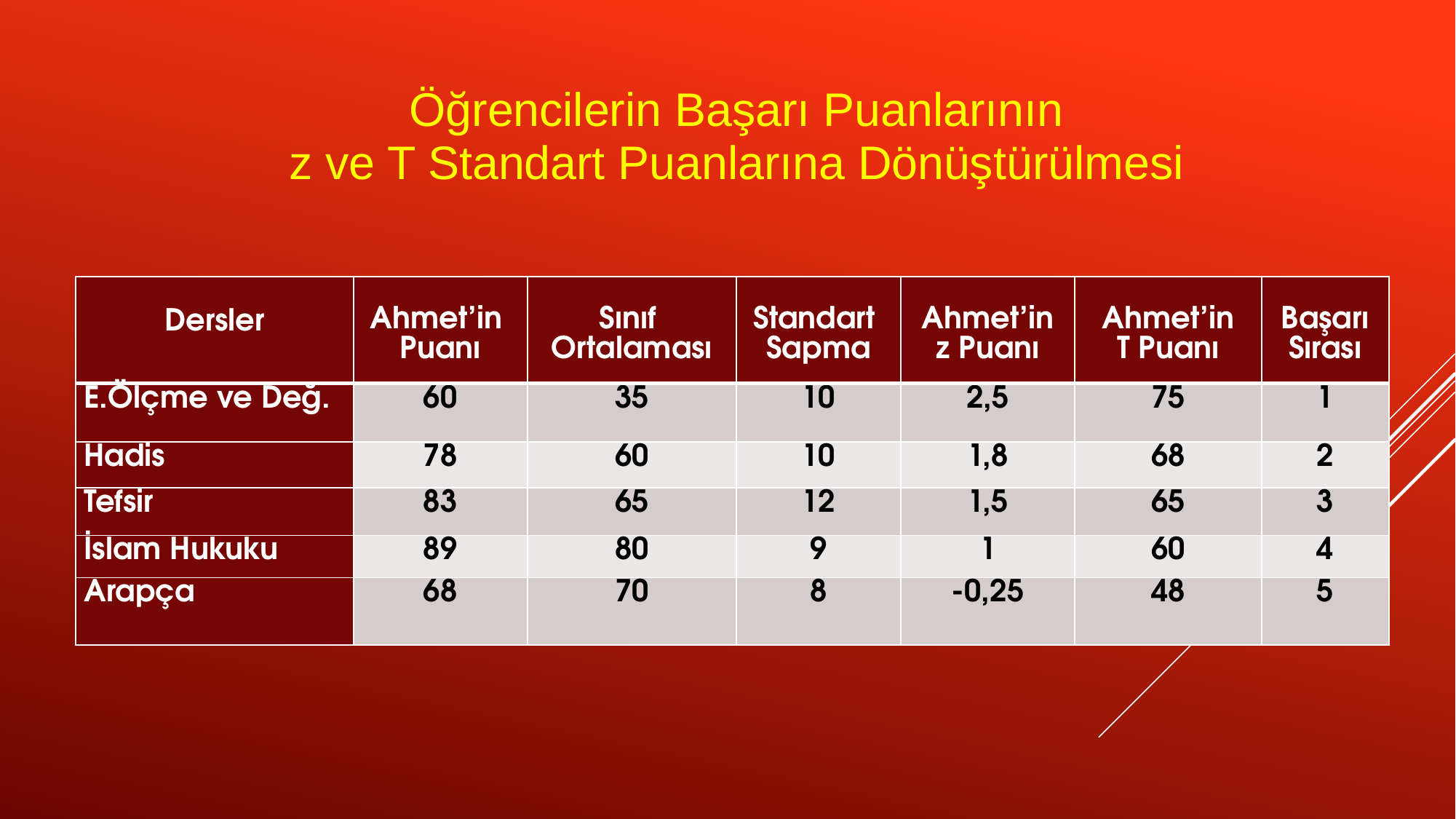

# Öğrencilerin Başarı Puanlarının z ve T Standart Puanlarına Dönüştürülmesi
| Dersler | Ahmet’in Puanı | Sınıf Ortalaması | Standart Sapma | Ahmet’in z Puanı | Ahmet’in T Puanı | Başarı Sırası |
| --- | --- | --- | --- | --- | --- | --- |
| E.Ölçme ve Değ. | 60 | 35 | 10 | 2,5 | 75 | 1 |
| Hadis | 78 | 60 | 10 | 1,8 | 68 | 2 |
| Tefsir | 83 | 65 | 12 | 1,5 | 65 | 3 |
| İslam Hukuku | 89 | 80 | 9 | 1 | 60 | 4 |
| Arapça | 68 | 70 | 8 | -0,25 | 48 | 5 |